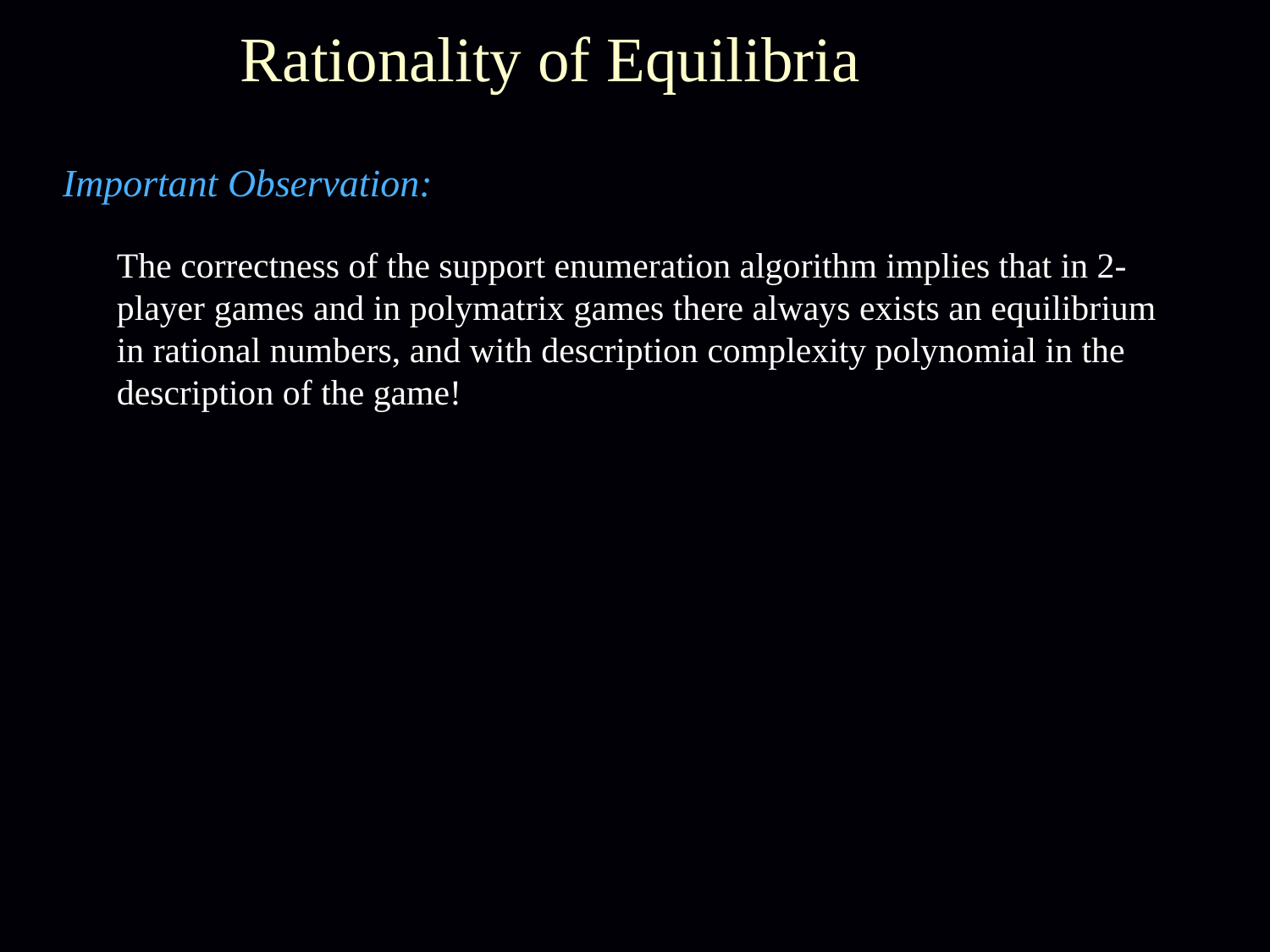

# Rationality of Equilibria
Important Observation:
The correctness of the support enumeration algorithm implies that in 2-player games and in polymatrix games there always exists an equilibrium in rational numbers, and with description complexity polynomial in the description of the game!